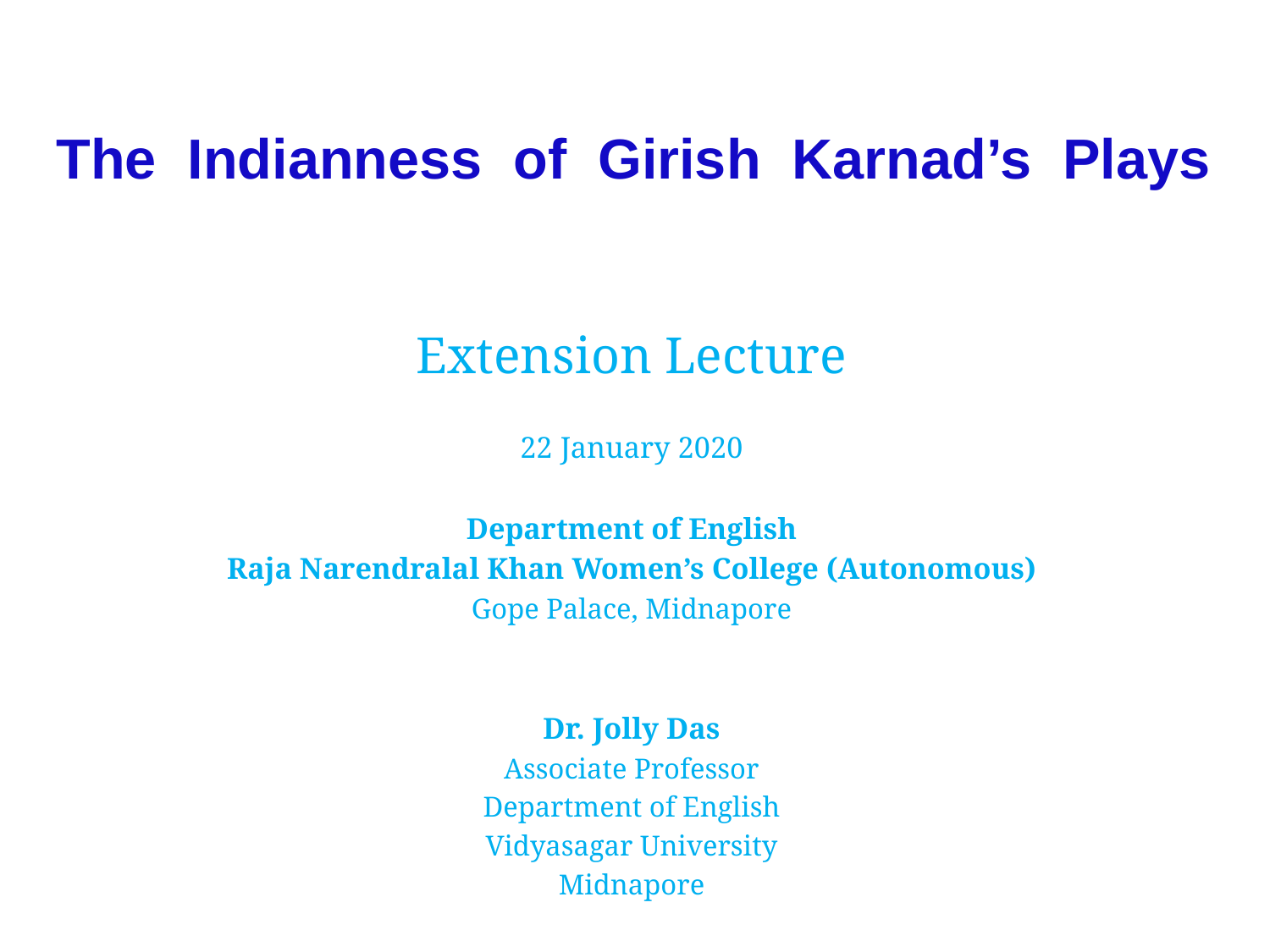

# The  Indianness  of  Girish  Karnad’s  Plays
Extension Lecture

22 January 2020

Department of English
Raja Narendralal Khan Women’s College (Autonomous)
Gope Palace, Midnapore

Dr. Jolly Das
Associate Professor
Department of English
Vidyasagar University
Midnapore